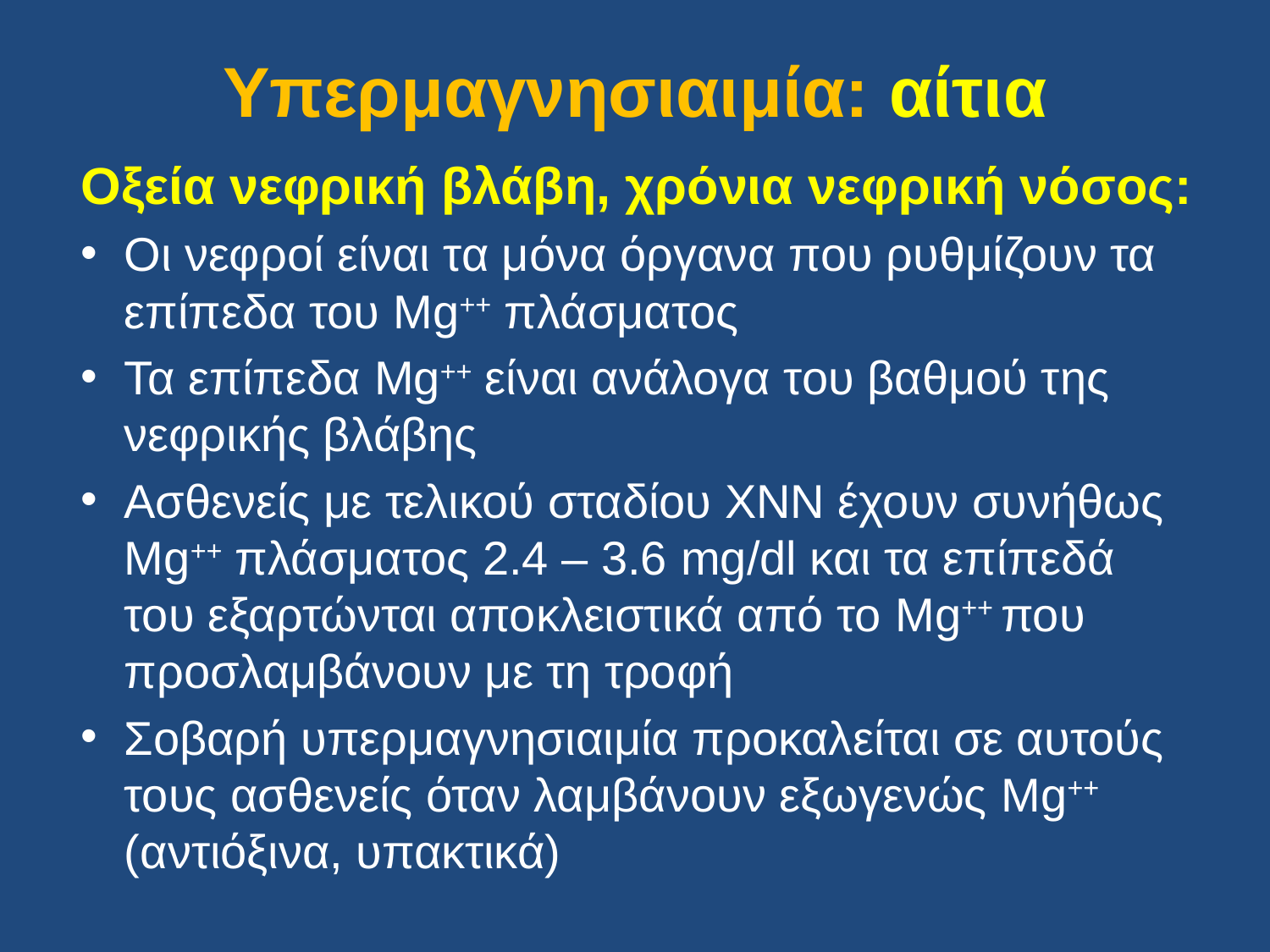

# Υπερμαγνησιαιμία: αίτια
Οξεία νεφρική βλάβη, χρόνια νεφρική νόσος:
Οι νεφροί είναι τα μόνα όργανα που ρυθμίζουν τα επίπεδα του Mg++ πλάσματος
Τα επίπεδα Mg++ είναι ανάλογα του βαθμού της νεφρικής βλάβης
Ασθενείς με τελικού σταδίου ΧΝΝ έχουν συνήθως Mg++ πλάσματος 2.4 – 3.6 mg/dl και τα επίπεδά του εξαρτώνται αποκλειστικά από το Mg++ που προσλαμβάνουν με τη τροφή
Σοβαρή υπερμαγνησιαιμία προκαλείται σε αυτούς τους ασθενείς όταν λαμβάνουν εξωγενώς Mg++ (αντιόξινα, υπακτικά)